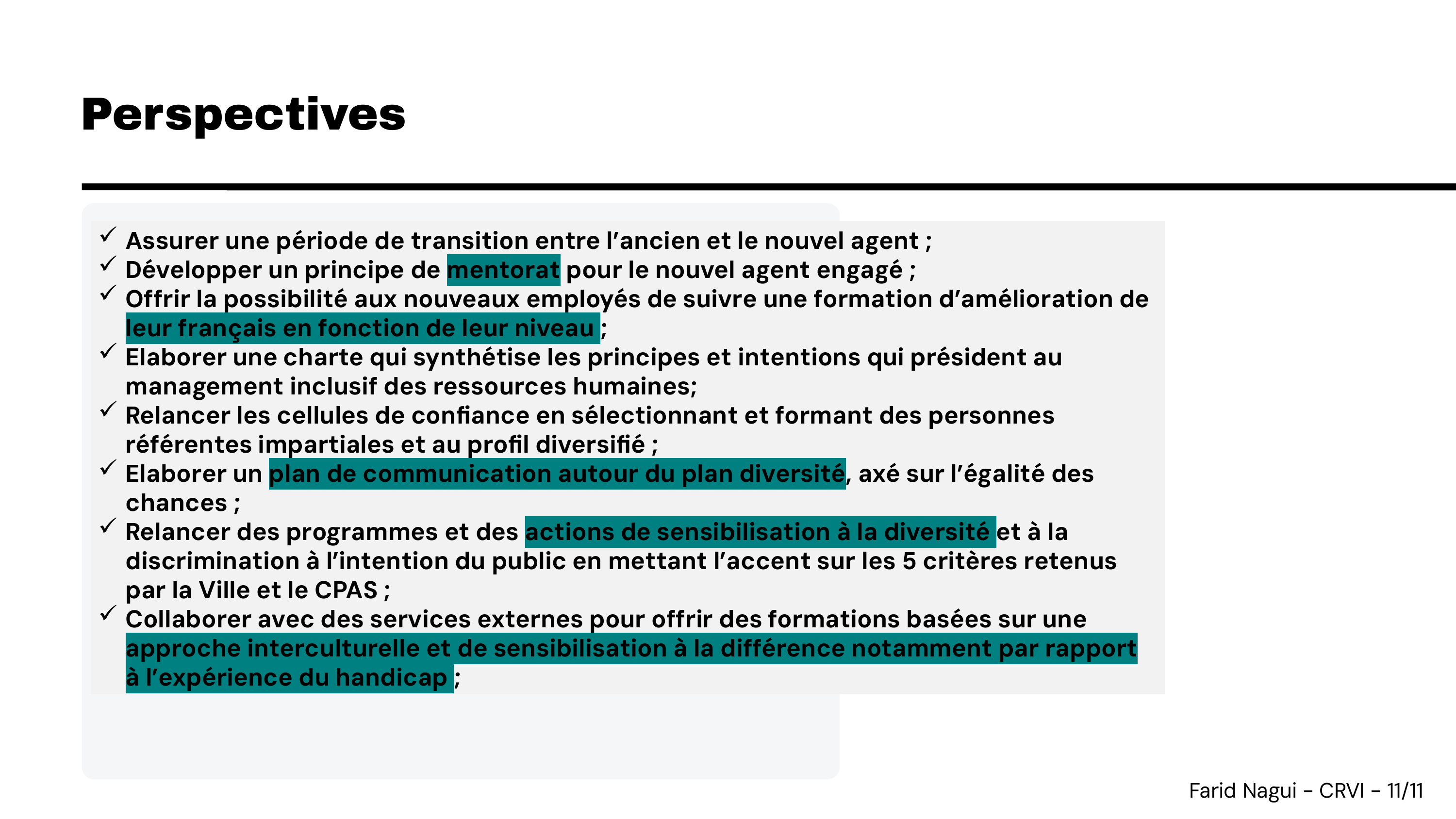

Perspectives

Assurer une période de transition entre l’ancien et le nouvel agent ;
Développer un principe de mentorat pour le nouvel agent engagé ;
Offrir la possibilité aux nouveaux employés de suivre une formation d’amélioration de leur français en fonction de leur niveau ;
Elaborer une charte qui synthétise les principes et intentions qui président au management inclusif des ressources humaines;
Relancer les cellules de confiance en sélectionnant et formant des personnes référentes impartiales et au profil diversifié ;
Elaborer un plan de communication autour du plan diversité, axé sur l’égalité des chances ;
Relancer des programmes et des actions de sensibilisation à la diversité et à la discrimination à l’intention du public en mettant l’accent sur les 5 critères retenus par la Ville et le CPAS ;
Collaborer avec des services externes pour offrir des formations basées sur une approche interculturelle et de sensibilisation à la différence notamment par rapport à l’expérience du handicap ;
Farid Nagui - CRVI - 11/11